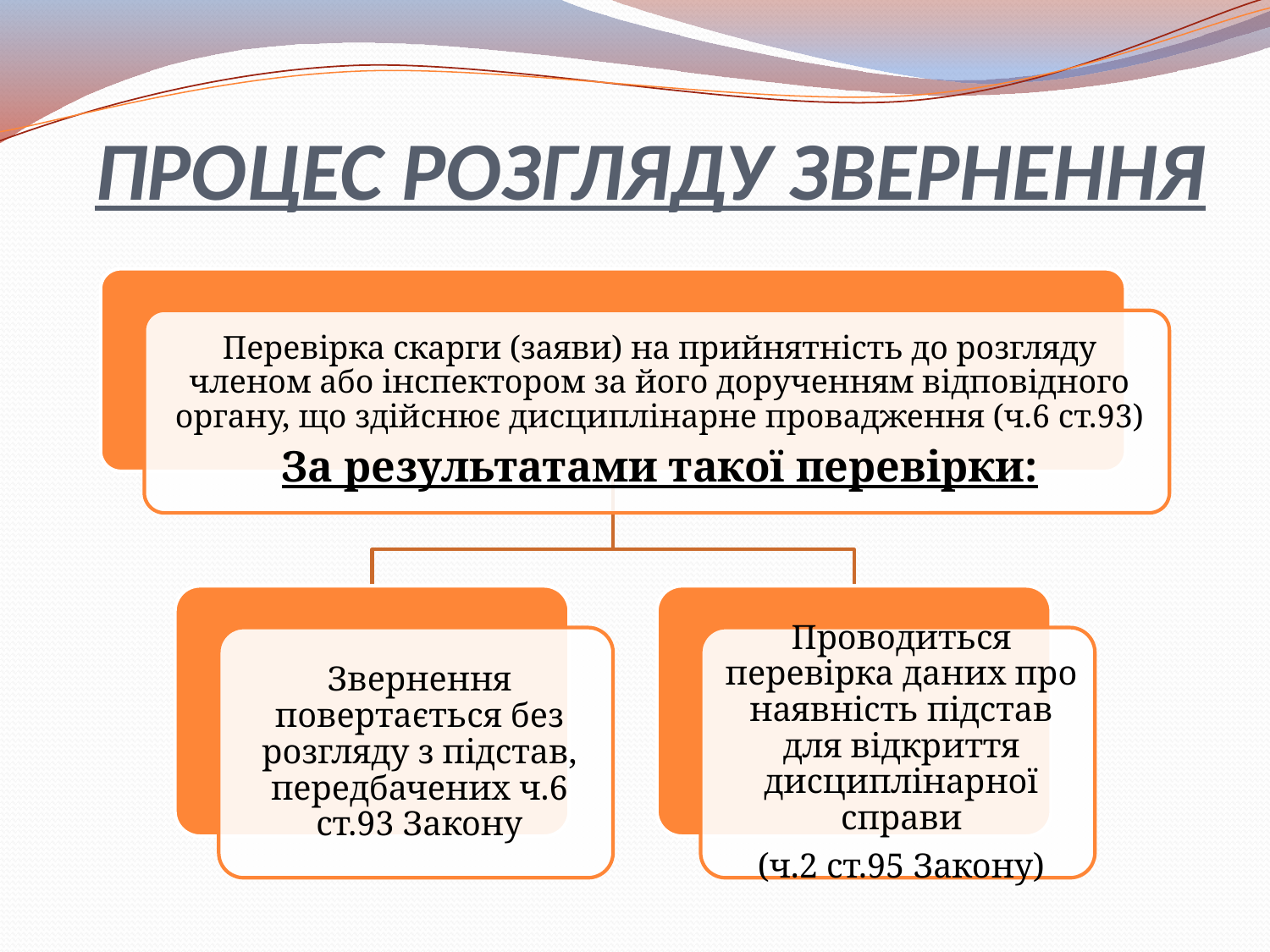

# ПРОЦЕС РОЗГЛЯДУ ЗВЕРНЕННЯ
Перевірка скарги (заяви) на прийнятність до розгляду членом або інспектором за його дорученням відповідного органу, що здійснює дисциплінарне провадження (ч.6 ст.93)
За результатами такої перевірки:
Звернення повертається без розгляду з підстав, передбачених ч.6 ст.93 Закону
Проводиться перевірка даних про наявність підстав для відкриття дисциплінарної справи
(ч.2 ст.95 Закону)